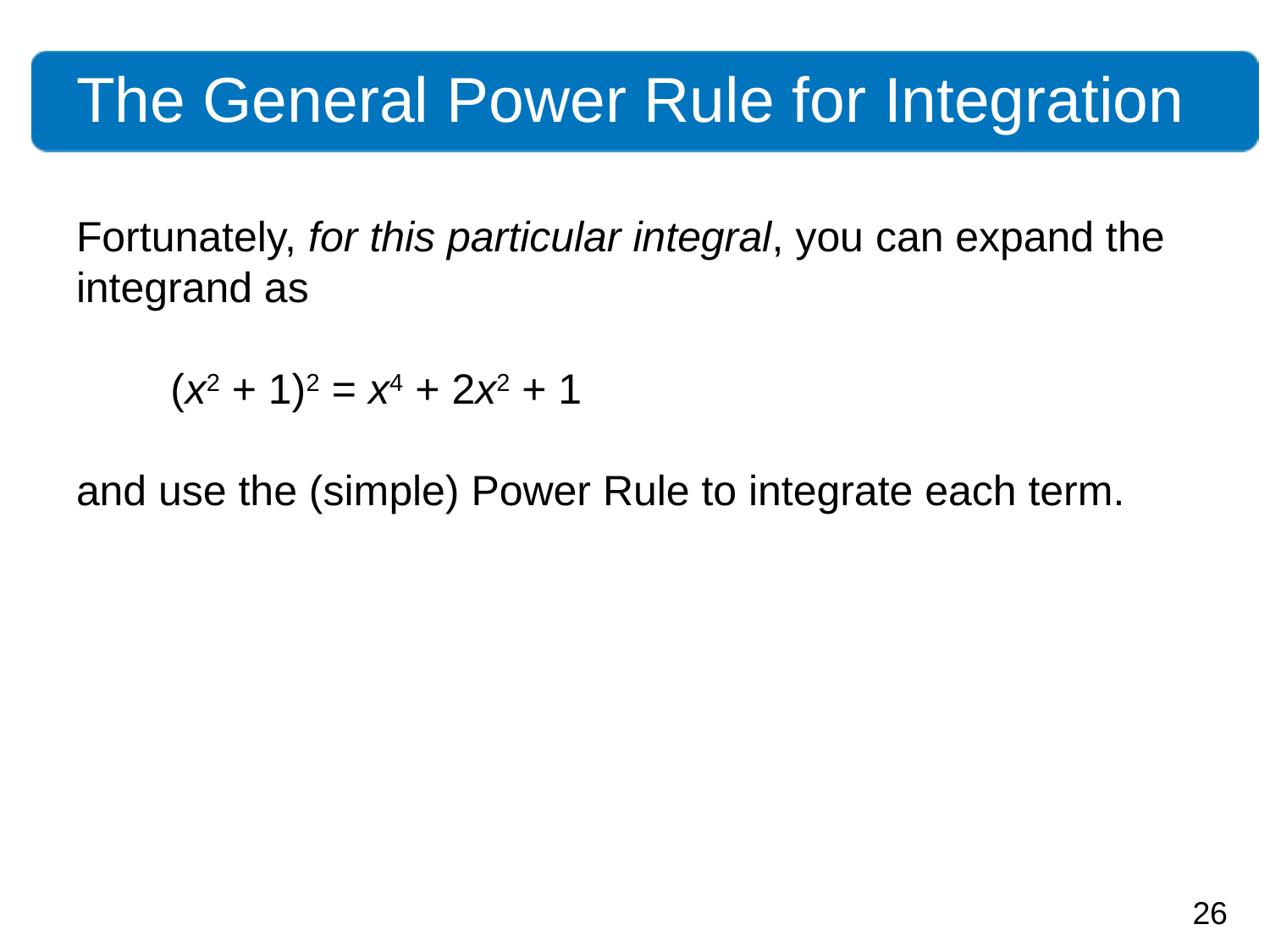

# The General Power Rule for Integration
Fortunately, for this particular integral, you can expand the integrand as
        (x2 + 1)2 = x4 + 2x2 + 1
and use the (simple) Power Rule to integrate each term.